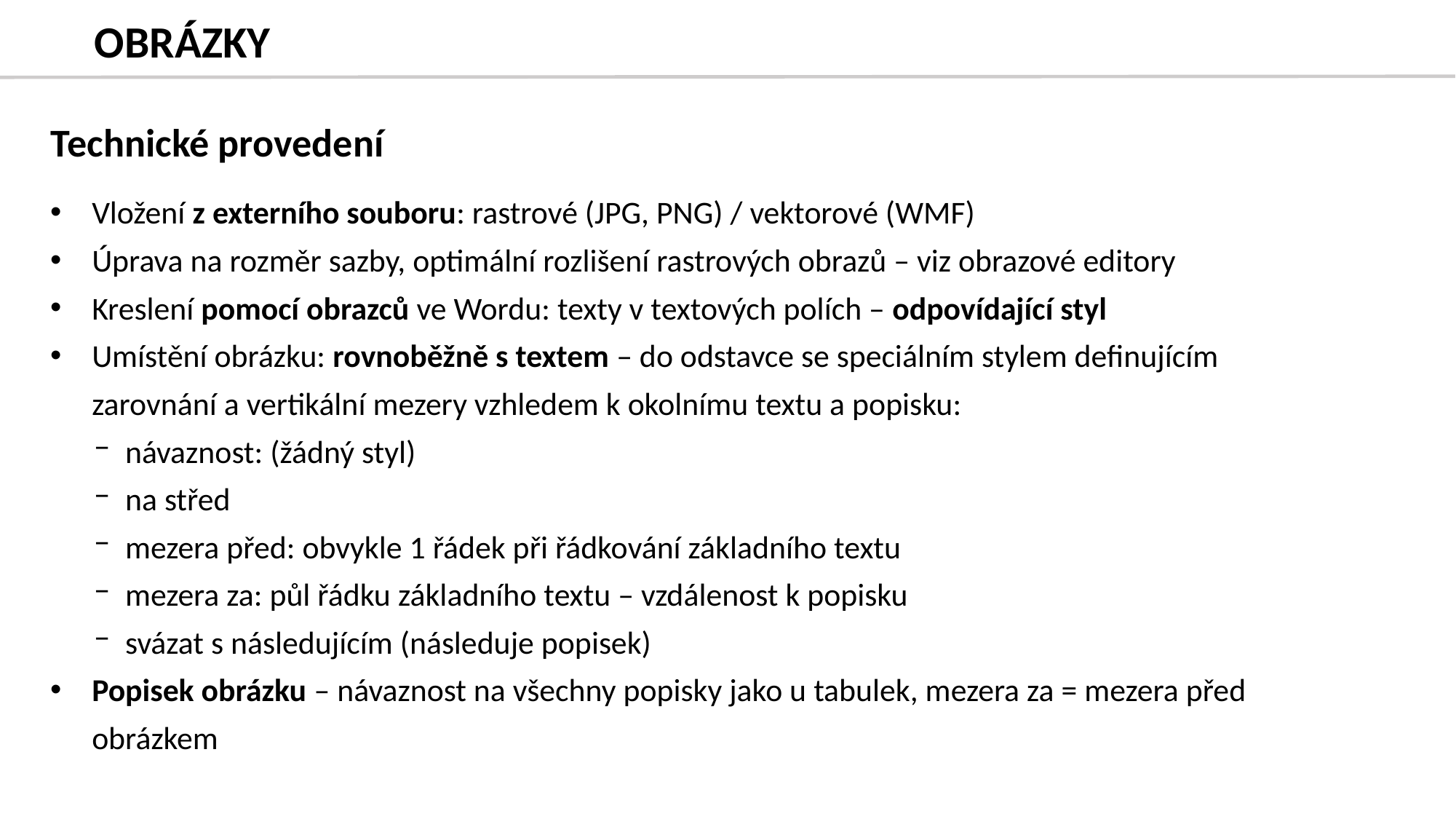

# OBRÁZKY
Technické provedení
Vložení z externího souboru: rastrové (JPG, PNG) / vektorové (WMF)
Úprava na rozměr sazby, optimální rozlišení rastrových obrazů – viz obrazové editory
Kreslení pomocí obrazců ve Wordu: texty v textových polích – odpovídající styl
Umístění obrázku: rovnoběžně s textem – do odstavce se speciálním stylem definujícím zarovnání a vertikální mezery vzhledem k okolnímu textu a popisku:
návaznost: (žádný styl)
na střed
mezera před: obvykle 1 řádek při řádkování základního textu
mezera za: půl řádku základního textu – vzdálenost k popisku
svázat s následujícím (následuje popisek)
Popisek obrázku – návaznost na všechny popisky jako u tabulek, mezera za = mezera před obrázkem